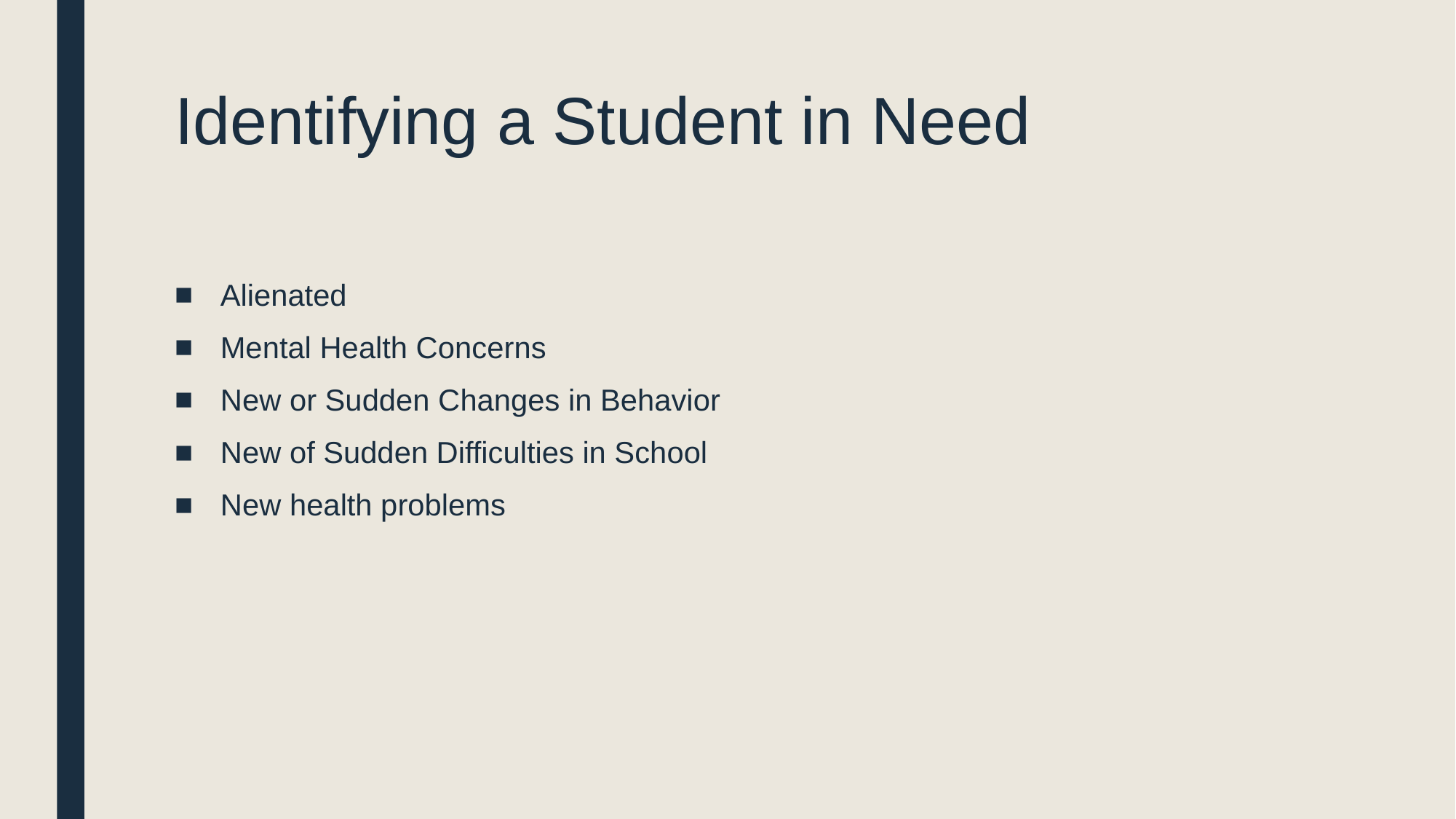

# Identifying a Student in Need
Alienated
Mental Health Concerns
New or Sudden Changes in Behavior
New of Sudden Difficulties in School
New health problems